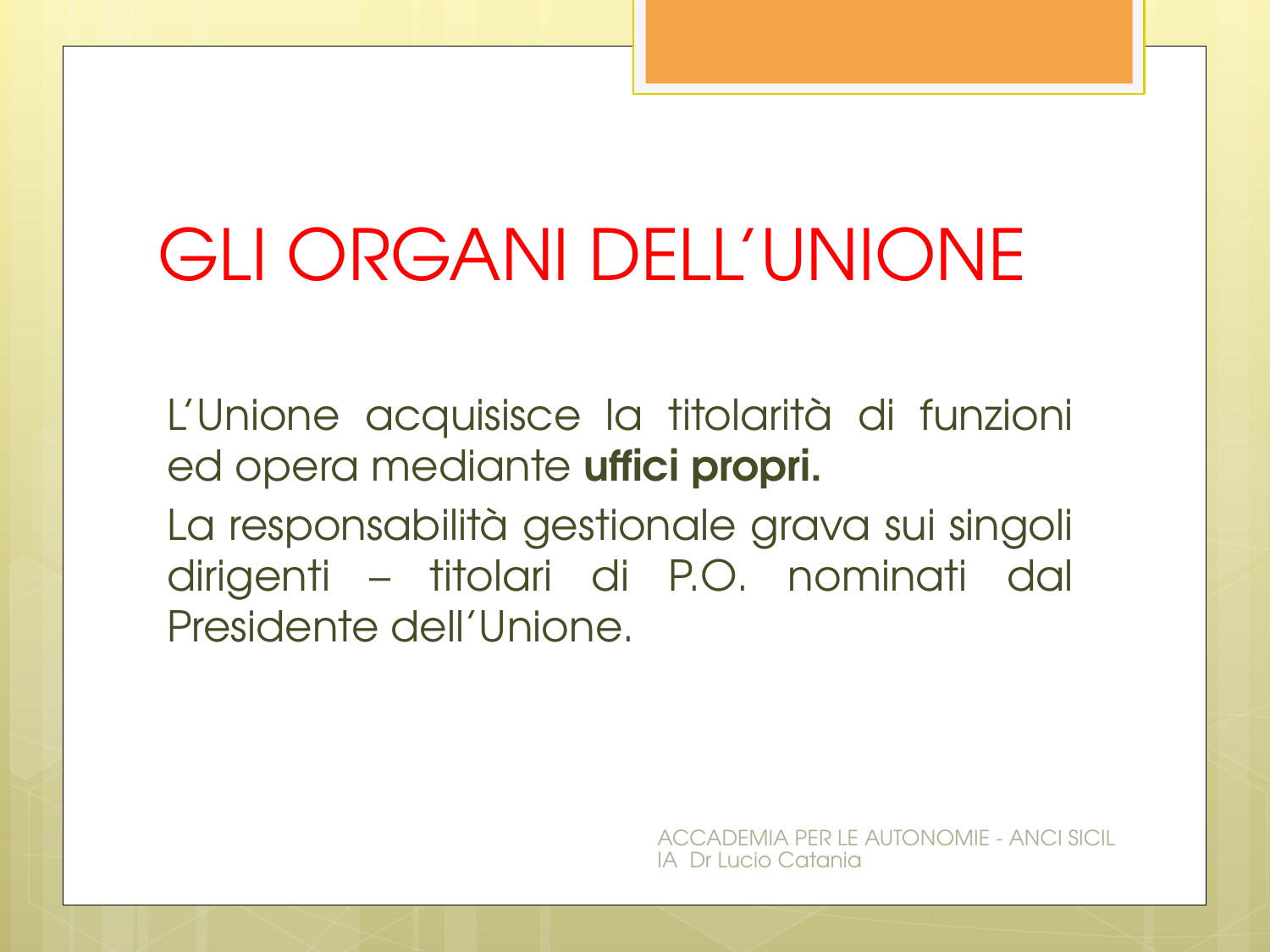

# GLI ORGANI DELL’UNIONE

L’Unione acquisisce la titolarità di funzioni ed opera mediante uffici propri.
La responsabilità gestionale grava sui singoli dirigenti – titolari di P.O. nominati dal Presidente dell’Unione.
ACCADEMIA PER LE AUTONOMIE - ANCI SICILIA  Dr Lucio Catania